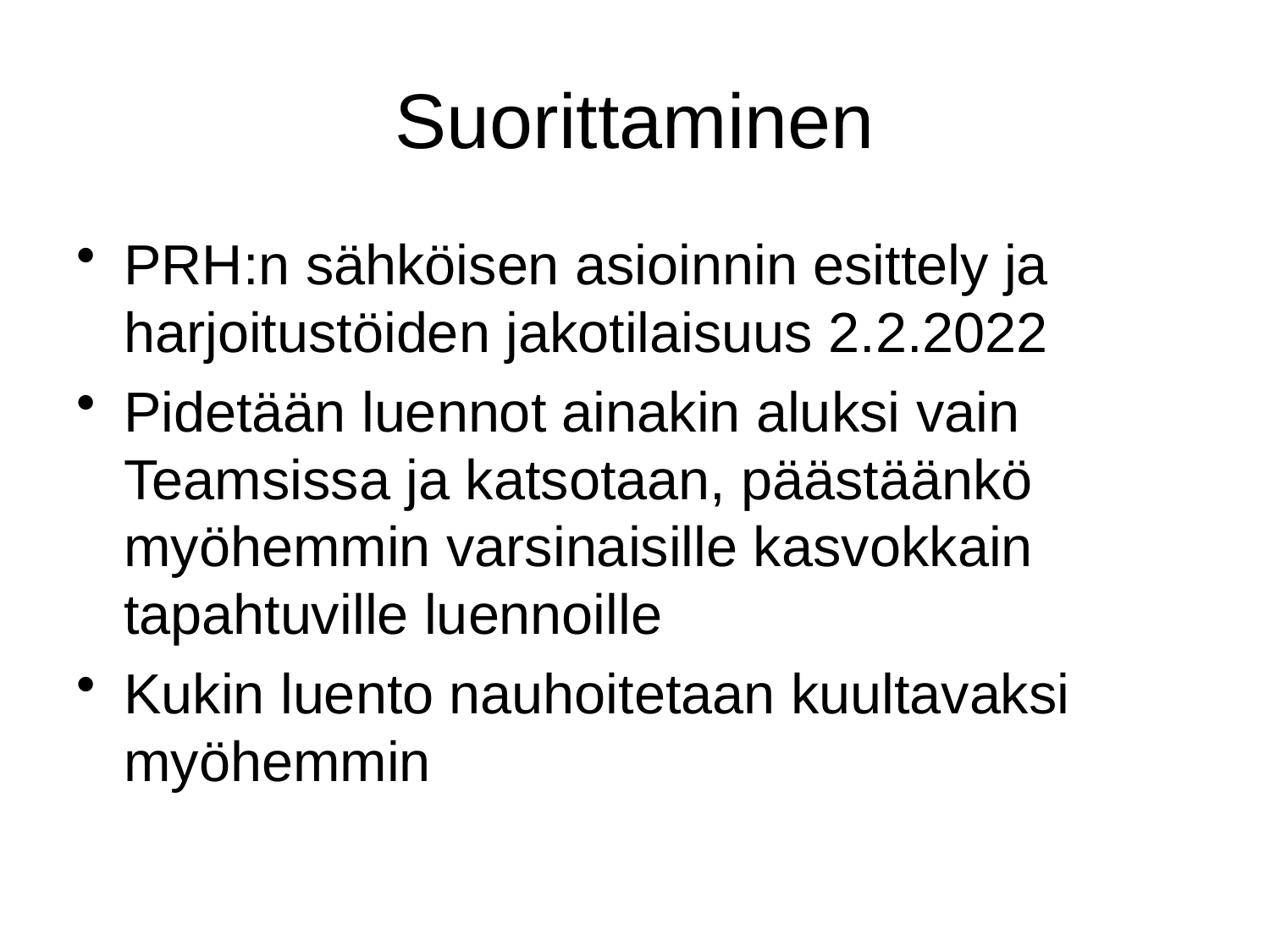

# Suorittaminen
PRH:n sähköisen asioinnin esittely ja harjoitustöiden jakotilaisuus 2.2.2022
Pidetään luennot ainakin aluksi vain Teamsissa ja katsotaan, päästäänkö myöhemmin varsinaisille kasvokkain tapahtuville luennoille
Kukin luento nauhoitetaan kuultavaksi myöhemmin